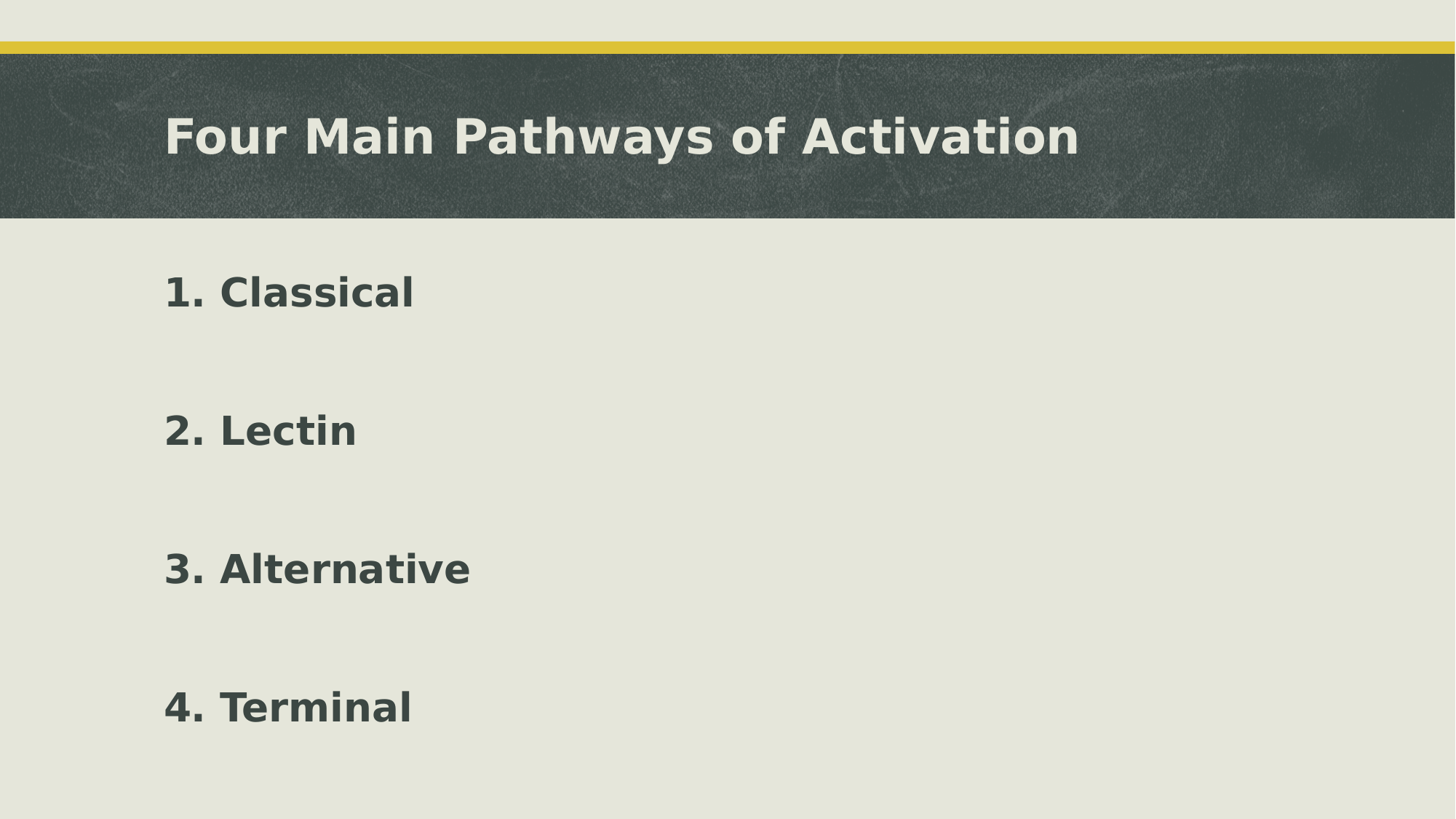

# Four Main Pathways of Activation
1. Classical

2. Lectin

3. Alternative

4. Terminal